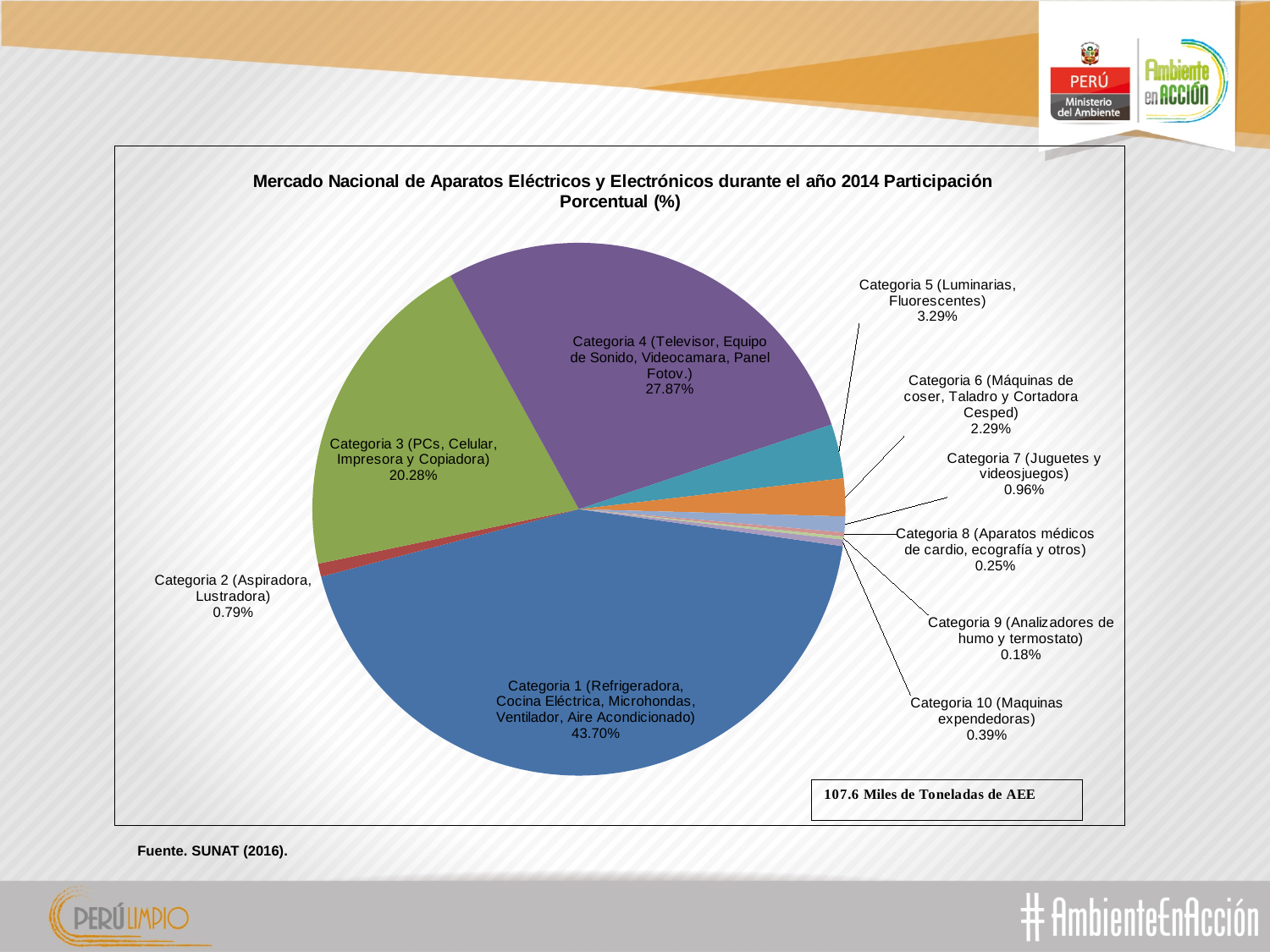

### Chart:  Mercado Nacional de Aparatos Eléctricos y Electrónicos durante el año 2014 Participación Porcentual (%)

| Category |  |
|---|---|
| Categoria 1 (Refrigeradora, Cocina Eléctrica, Microhondas, Ventilador, Aire Acondicionado) | 46.505872161000006 |
| Categoria 2 (Aspiradora, Lustradora) | 0.8444678459999998 |
| Categoria 3 (PCs, Celular, Impresora y Copiadora) | 21.578218179 |
| Categoria 4 (Televisor, Equipo de Sonido, Videocamara, Panel Fotov.) | 29.656831373000006 |
| Categoria 5 (Luminarias, Fluorescentes) | 3.5007399770000007 |
| Categoria 6 (Máquinas de coser, Taladro y Cortadora Cesped) | 2.4366438569999995 |
| Categoria 7 (Juguetes y videosjuegos) | 1.0252251609999998 |
| Categoria 8 (Aparatos médicos de cardio, ecografía y otros) | 0.26452337800000003 |
| Categoria 9 (Analizadores de humo y termostato) | 0.19656767100000003 |
| Categoria 10 (Maquinas expendedoras) | 0.4165880380000001 |
Fuente. SUNAT (2016).